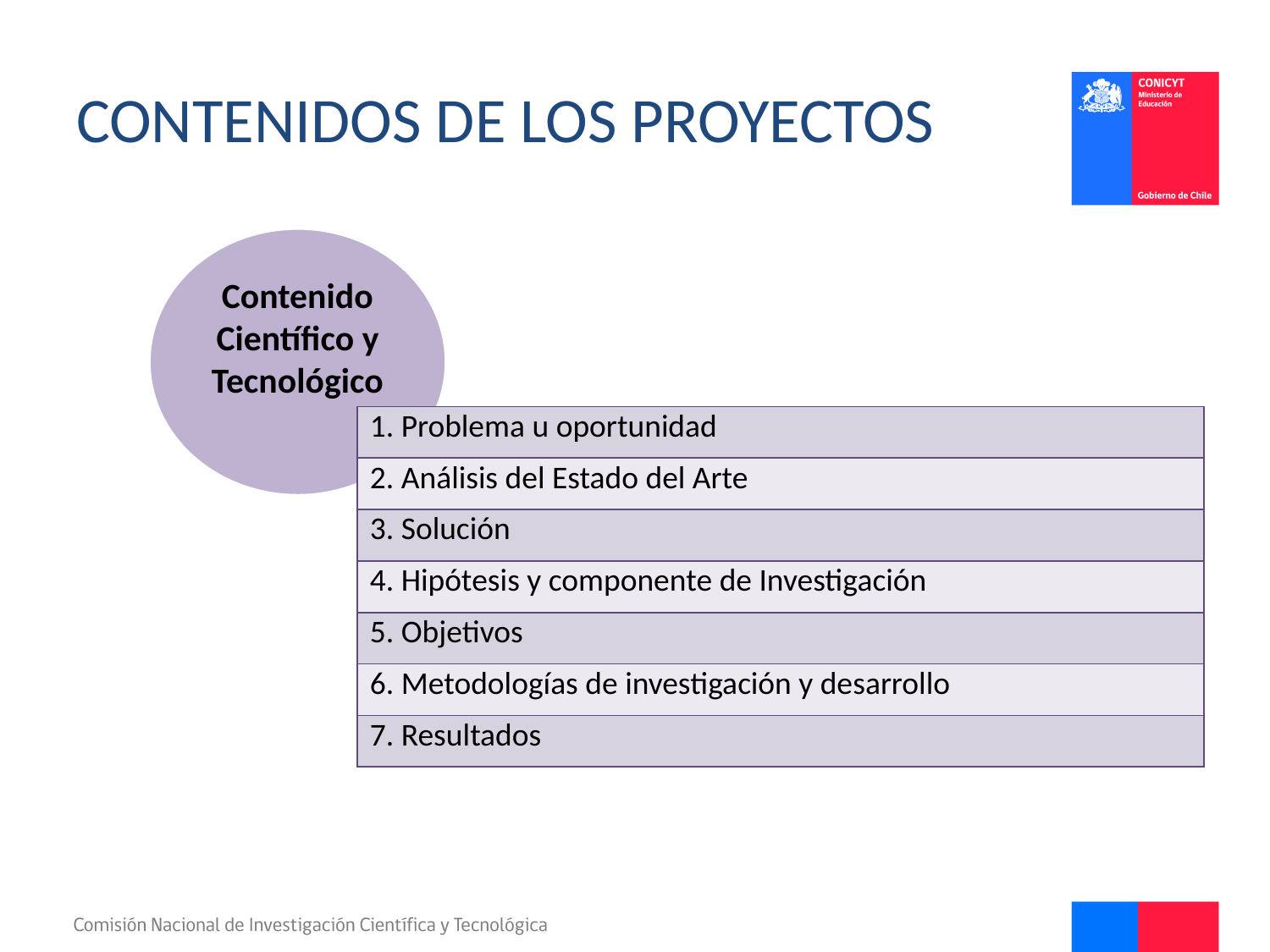

# Contenidos de los Proyectos
Contenido Científico y
Tecnológico

| 1. Problema u oportunidad |
| --- |
| 2. Análisis del Estado del Arte |
| 3. Solución |
| 4. Hipótesis y componente de Investigación |
| 5. Objetivos |
| 6. Metodologías de investigación y desarrollo |
| 7. Resultados |